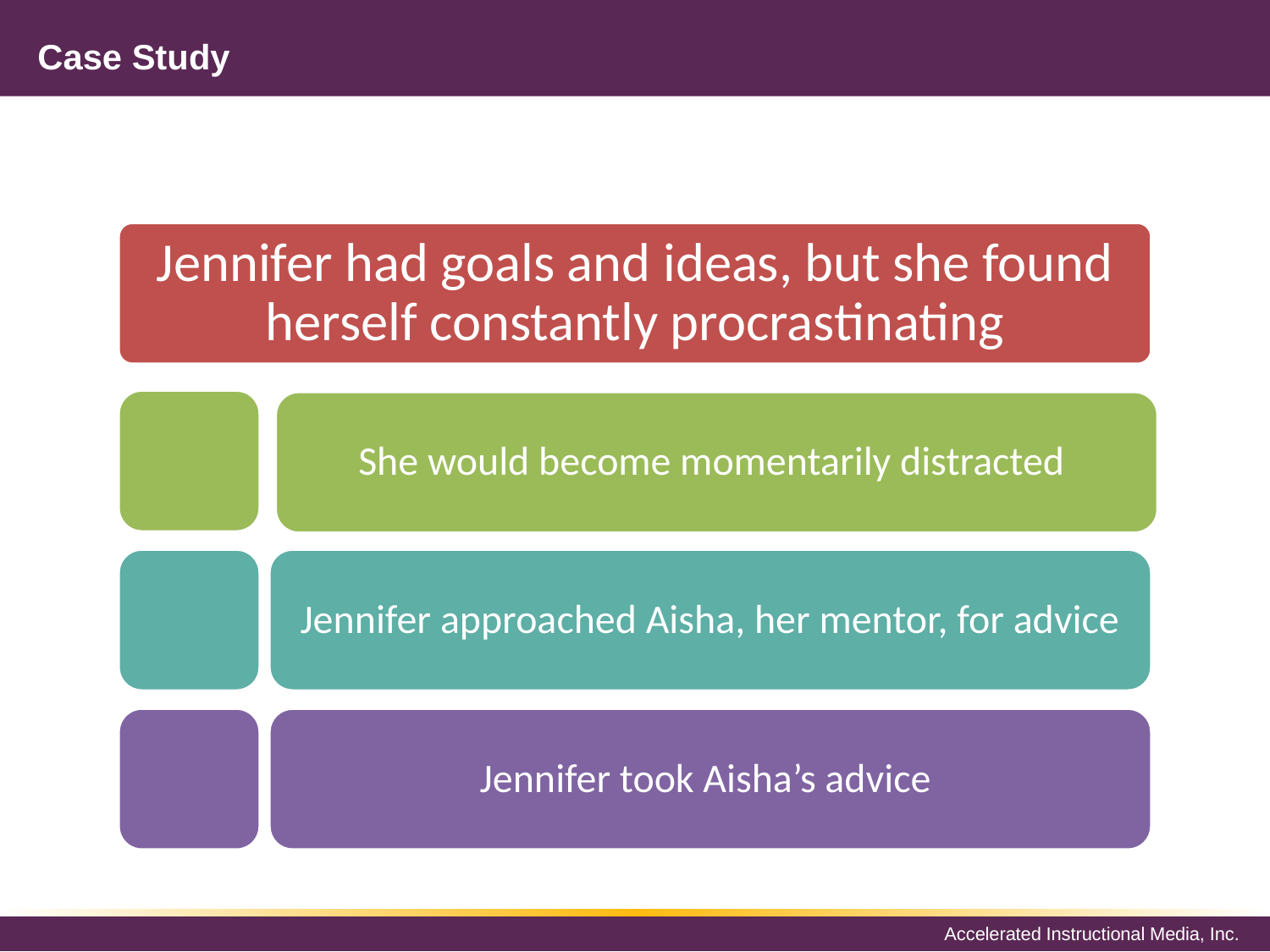

# Case Study

Jennifer had goals and ideas, but she found herself constantly procrastinating

She would become momentarily distracted

Jennifer approached Aisha, her mentor, for advice

Jennifer took Aisha’s advice